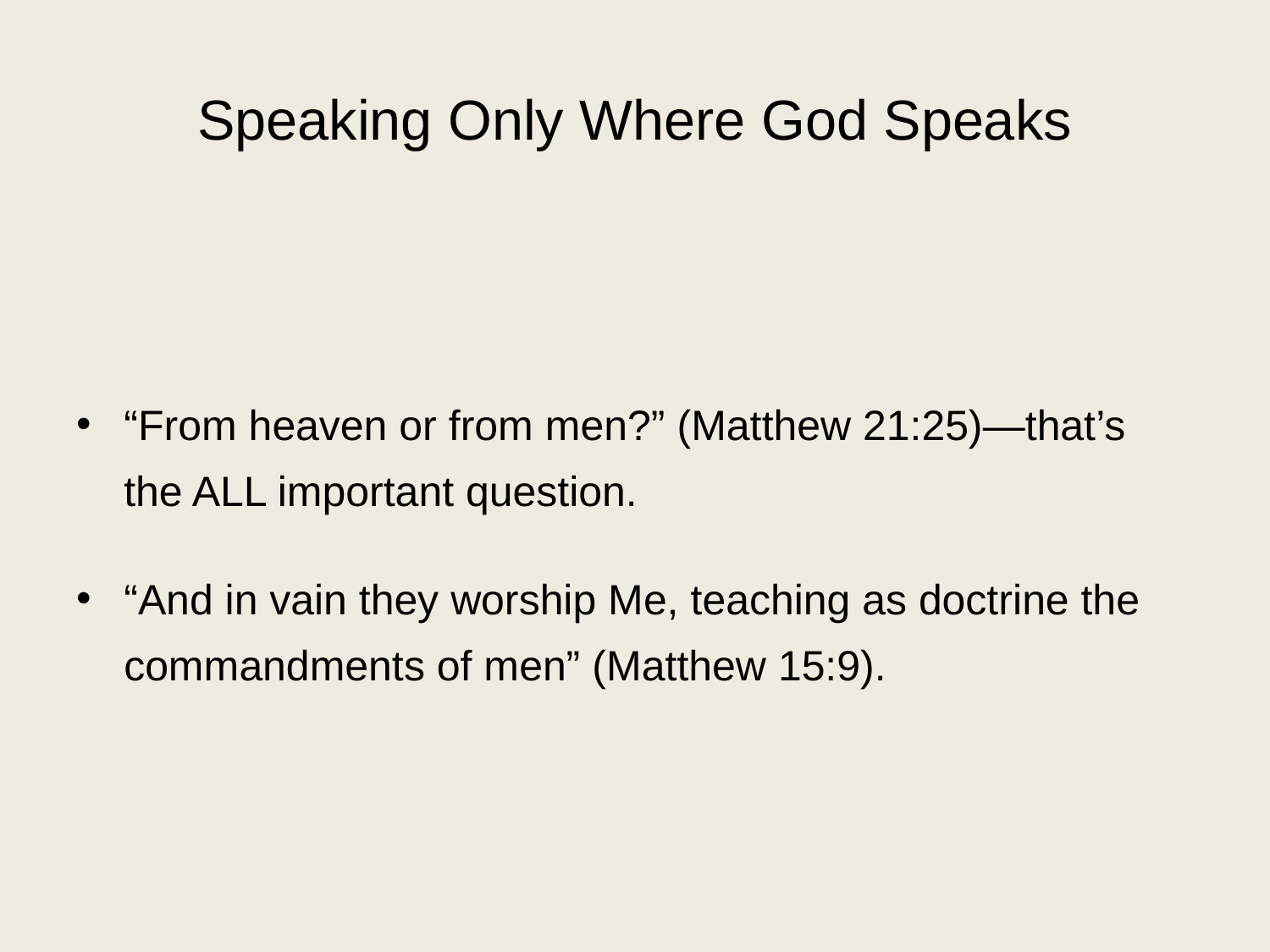

# Speaking Only Where God Speaks
“From heaven or from men?” (Matthew 21:25)—that’s the ALL important question.
“And in vain they worship Me, teaching as doctrine the commandments of men” (Matthew 15:9).